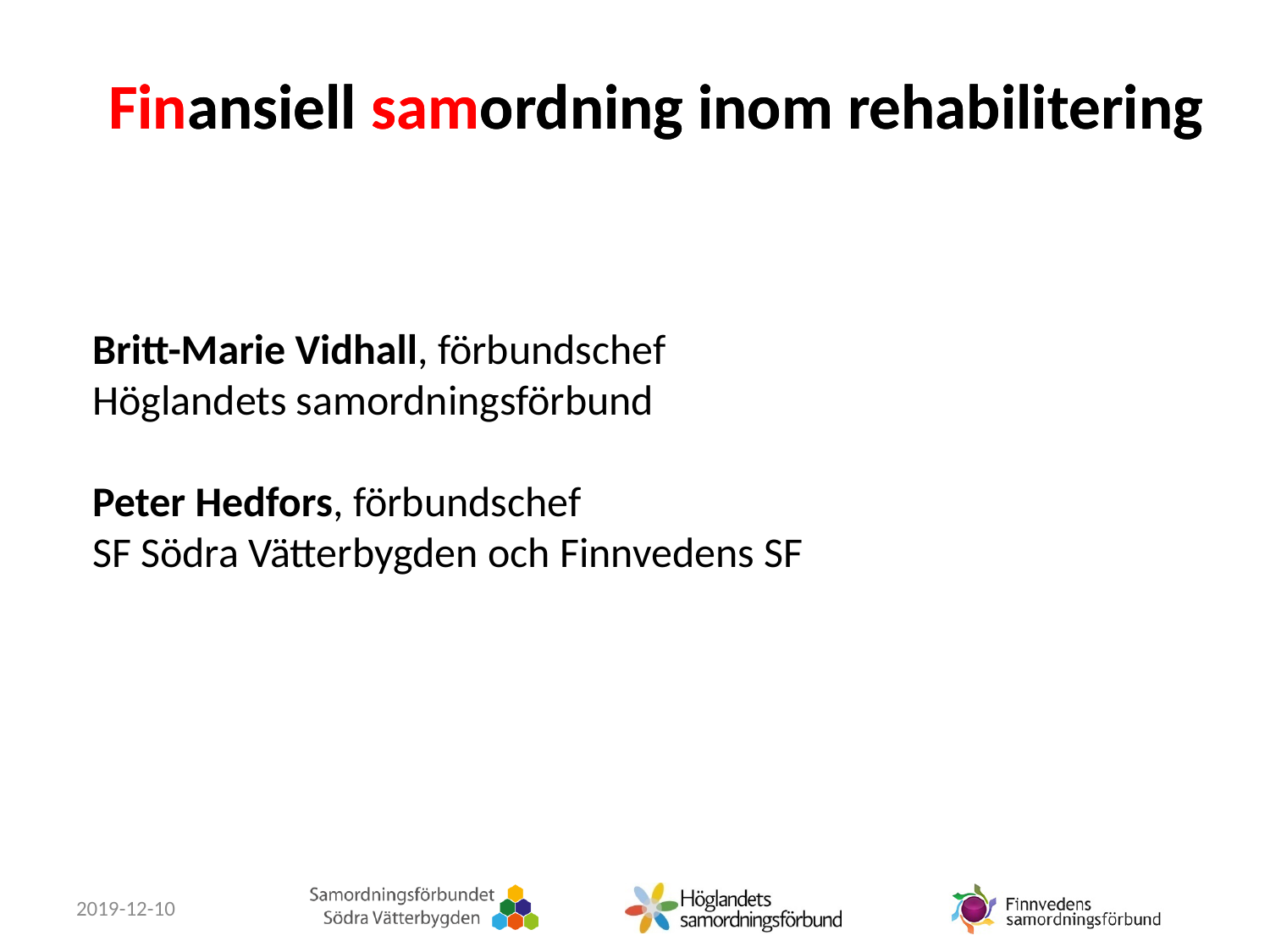

Britt-Marie Vidhall, förbundschef
Höglandets samordningsförbund

Peter Hedfors, förbundschef
SF Södra Vätterbygden och Finnvedens SF
2019-12-10